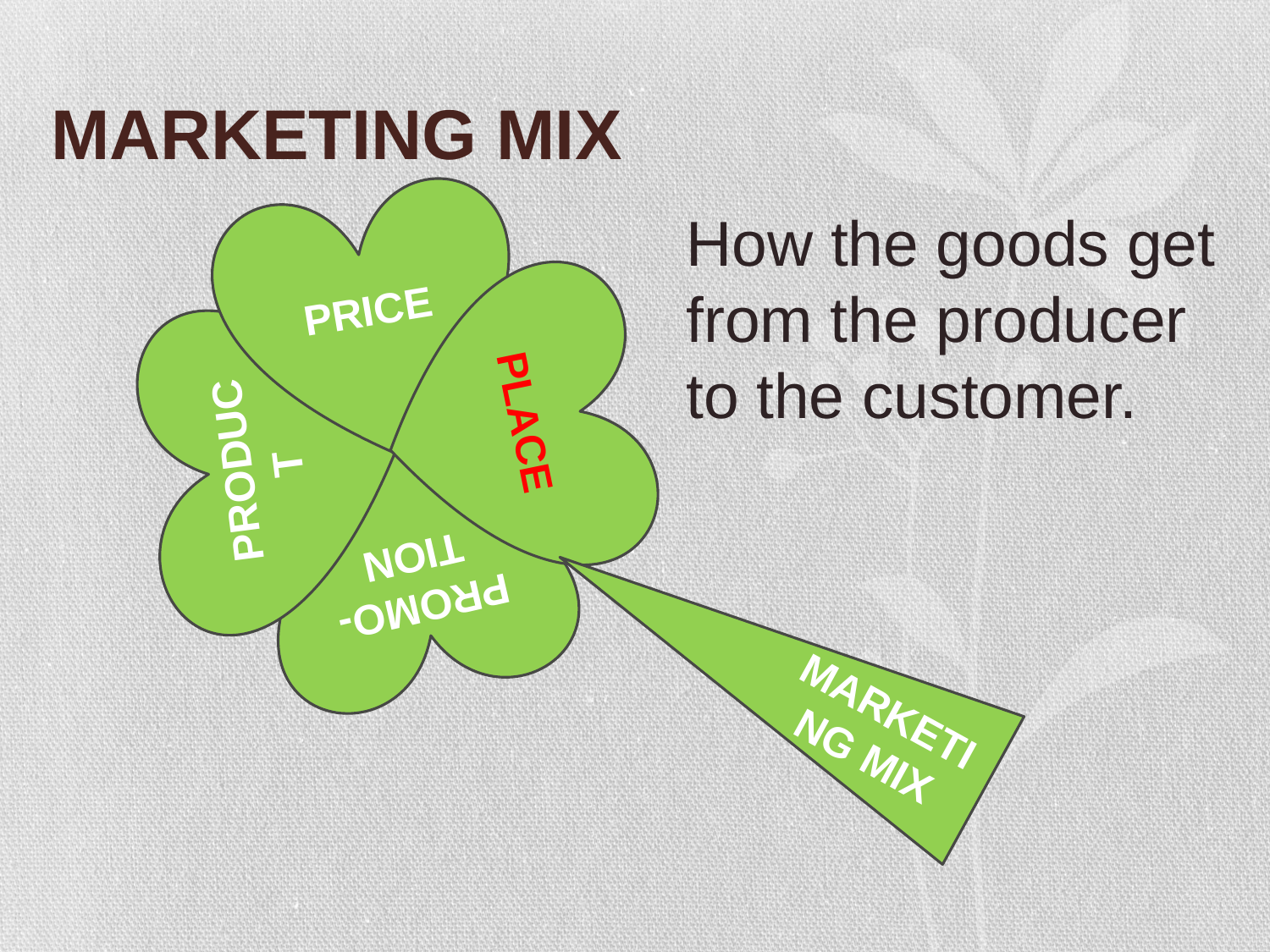

# MARKETING MIX
How the goods get from the producer to the customer.
PRICE
PLACE
PRODUCT
PROMO-TION
MARKETING MIX